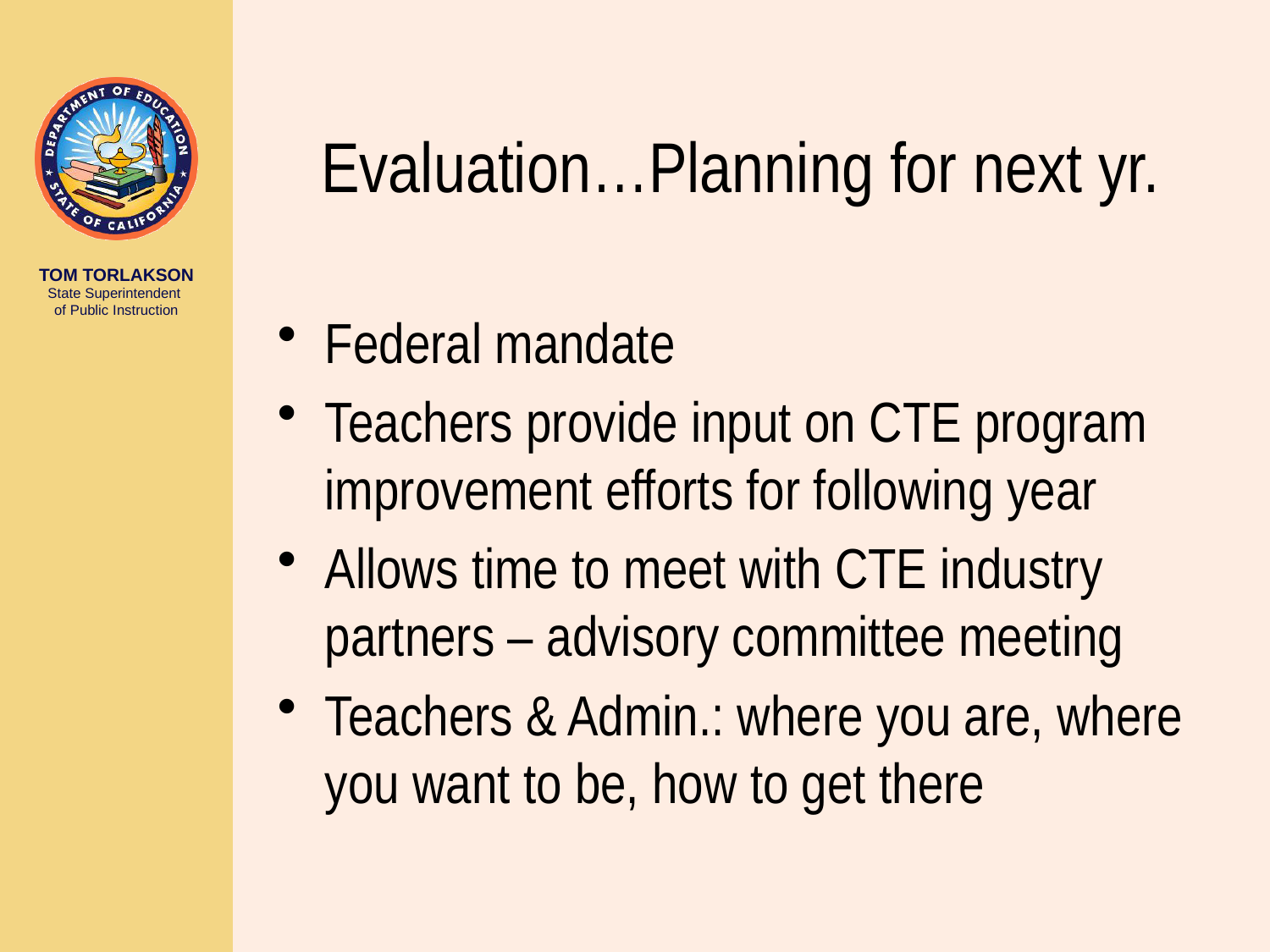

# Evaluation…Planning for next yr.
Federal mandate
Teachers provide input on CTE program improvement efforts for following year
Allows time to meet with CTE industry partners – advisory committee meeting
Teachers & Admin.: where you are, where you want to be, how to get there